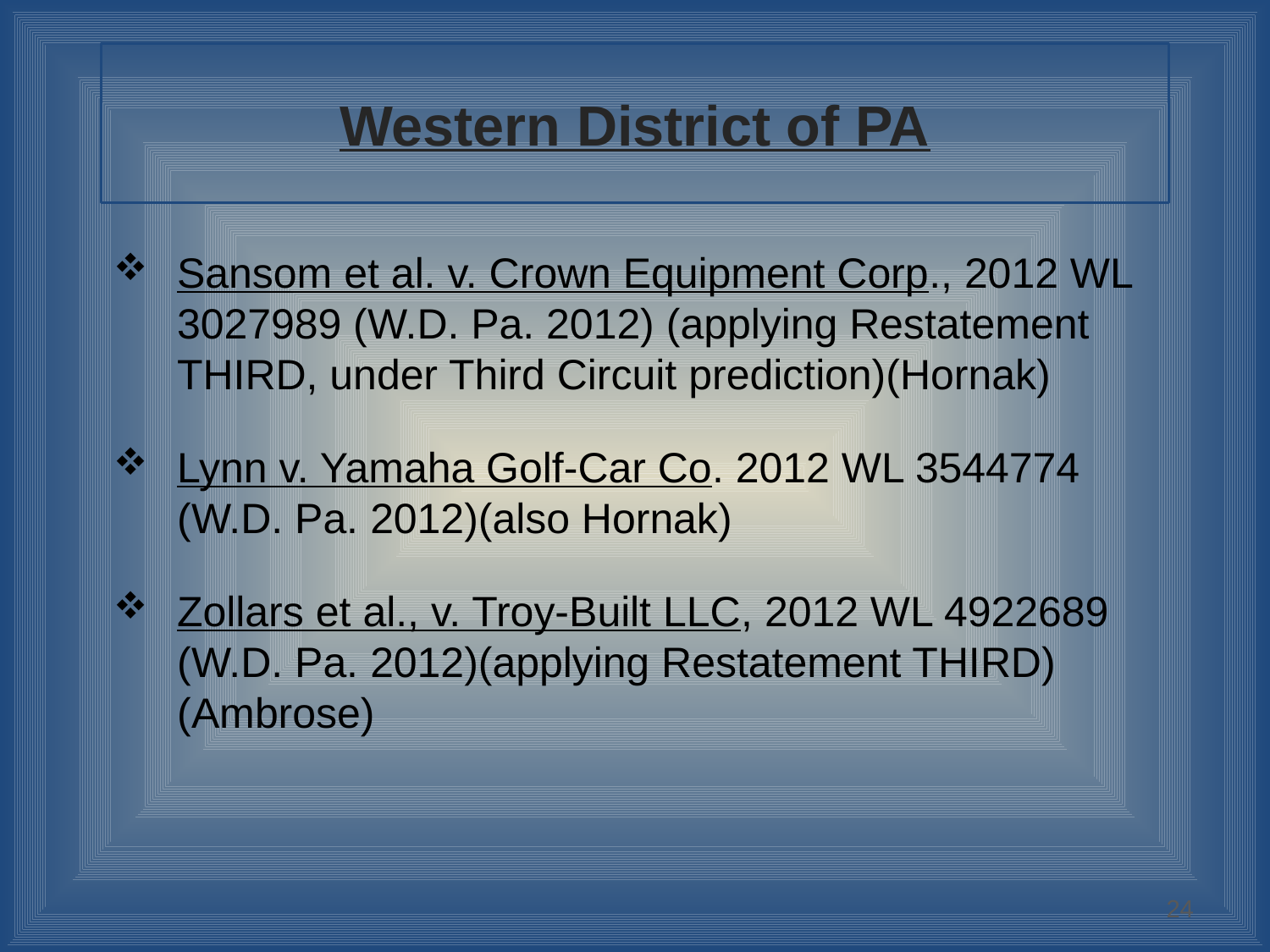

# Western District of PA
Sansom et al. v. Crown Equipment Corp., 2012 WL 3027989 (W.D. Pa. 2012) (applying Restatement THIRD, under Third Circuit prediction)(Hornak)
Lynn v. Yamaha Golf-Car Co. 2012 WL 3544774 (W.D. Pa. 2012)(also Hornak)
Zollars et al., v. Troy-Built LLC, 2012 WL 4922689 (W.D. Pa. 2012)(applying Restatement THIRD)(Ambrose)
24